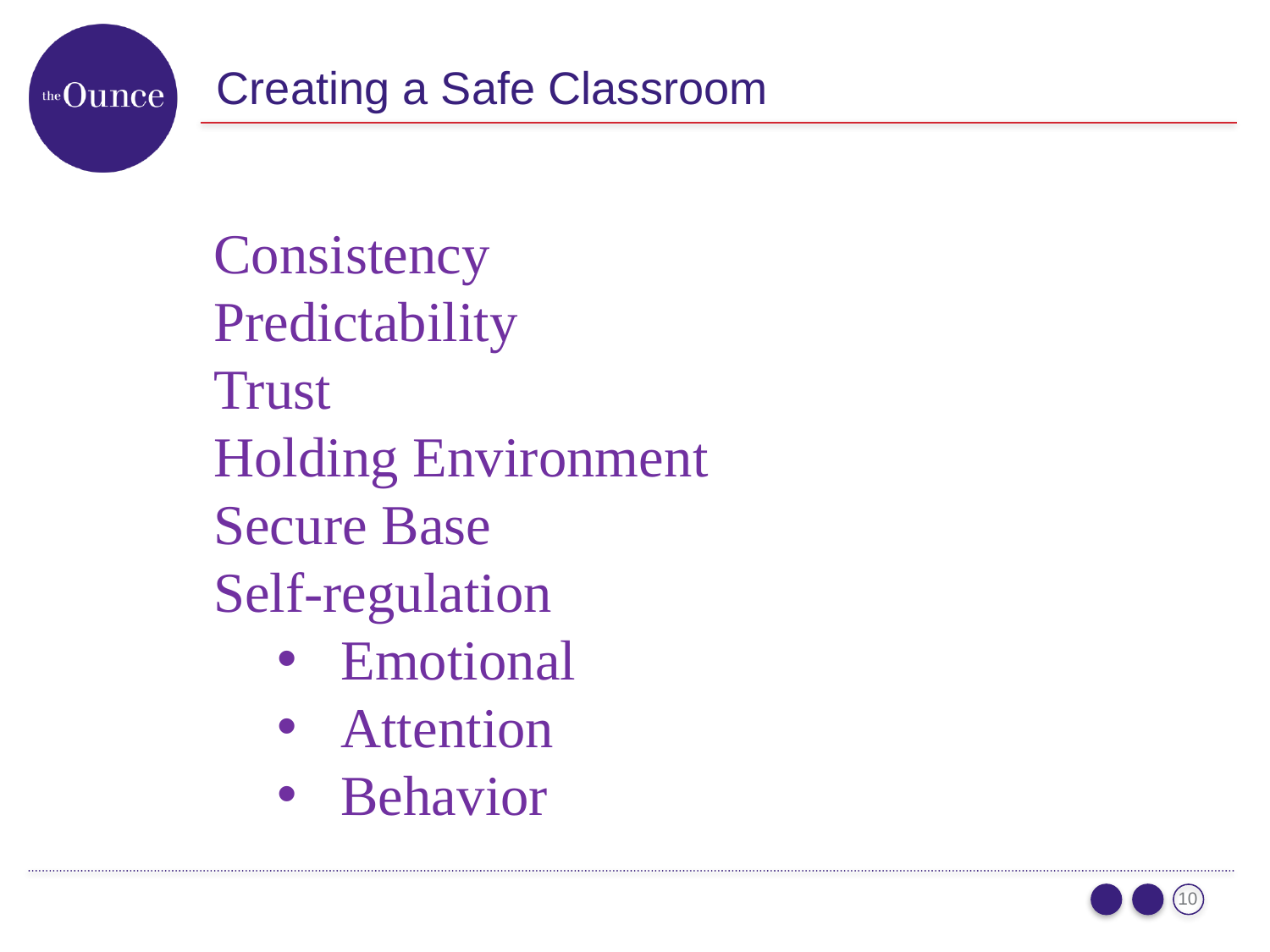

Creating a Safe Classroom
Consistency
Predictability
Trust
Holding Environment
Secure Base
Self-regulation
Emotional
Attention
Behavior